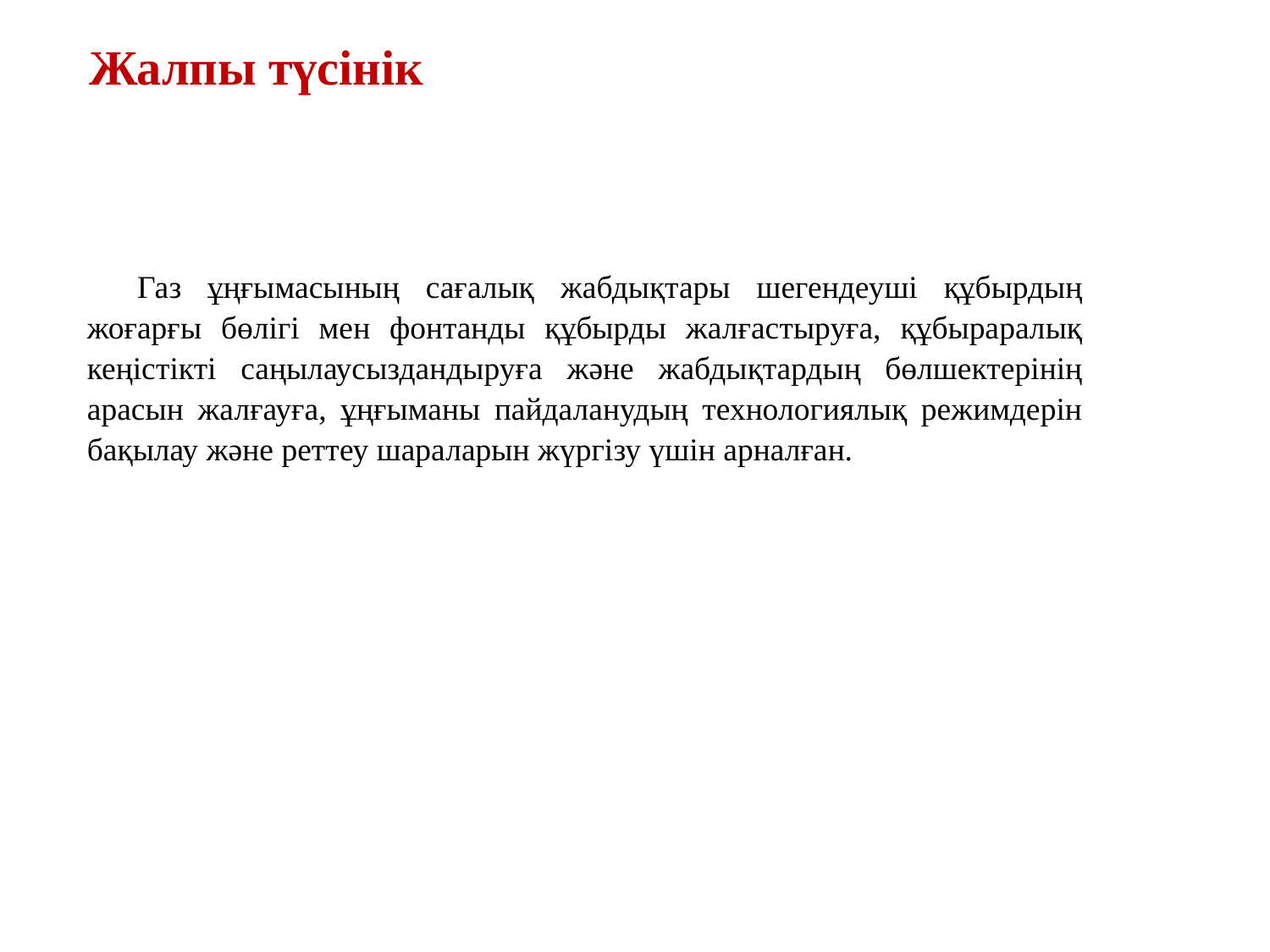

Жалпы түсінік
Газ ұңғымасының сағалық жабдықтары шегендеуші құбырдың жоғарғы бөлігі мен фонтанды құбырды жалғастыруға, құбыраралық кеңістікті саңылаусыздандыруға және жабдықтардың бөлшектерінің арасын жалғауға, ұңғыманы пайдаланудың технологиялық режимдерін бақылау және реттеу шараларын жүргізу үшін арналған.